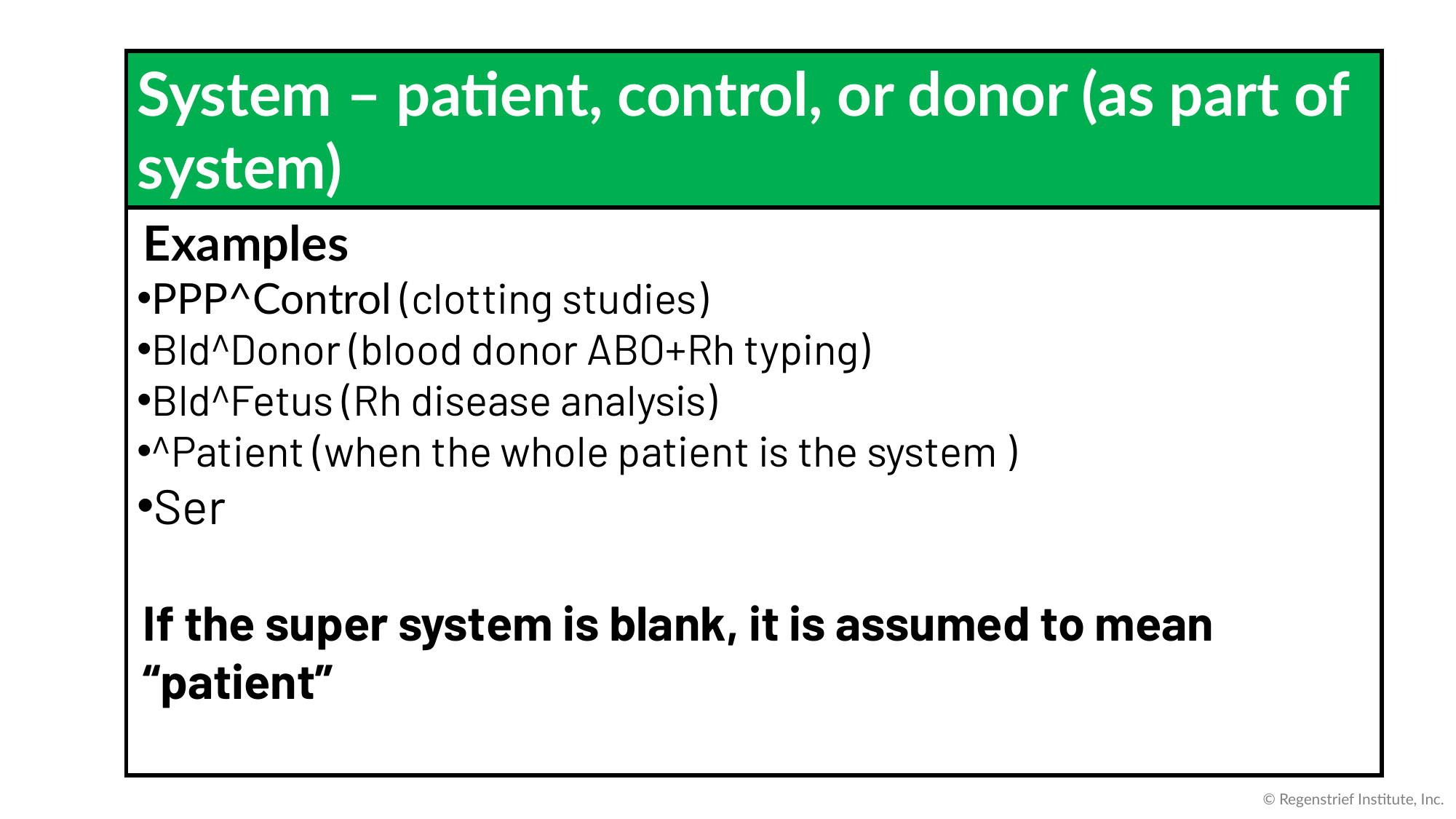

| System – patient, control, or donor (as part of system) |
| --- |
| Examples PPP^Control (clotting studies) Bld^Donor (blood donor ABO+Rh typing) Bld^Fetus (Rh disease analysis) ^Patient (when the whole patient is the system ) Ser If the super system is blank, it is assumed to mean “patient” |
© Regenstrief Institute, Inc.